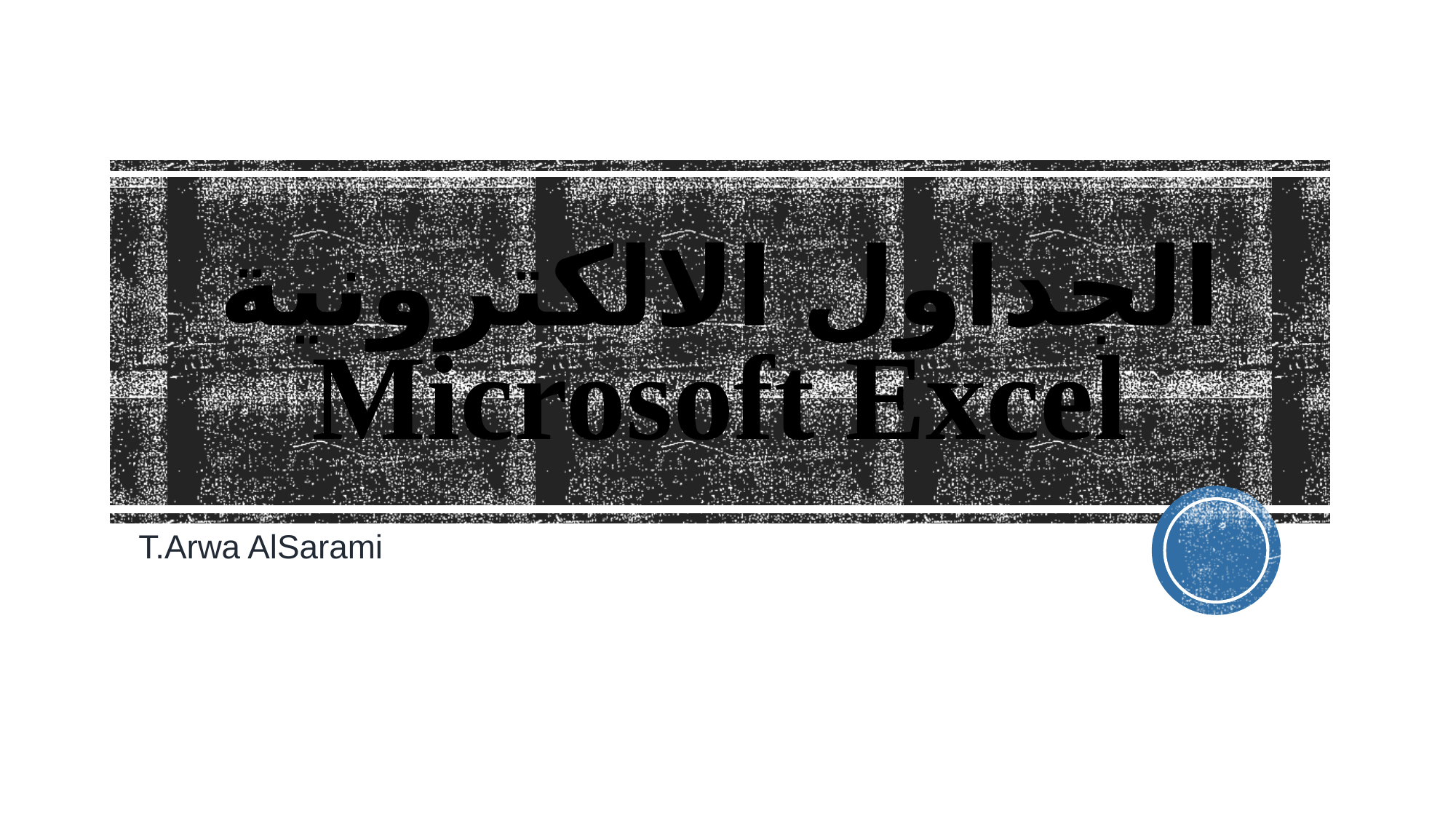

# الجداول الالكترونية Microsoft Excel
T.Arwa AlSarami